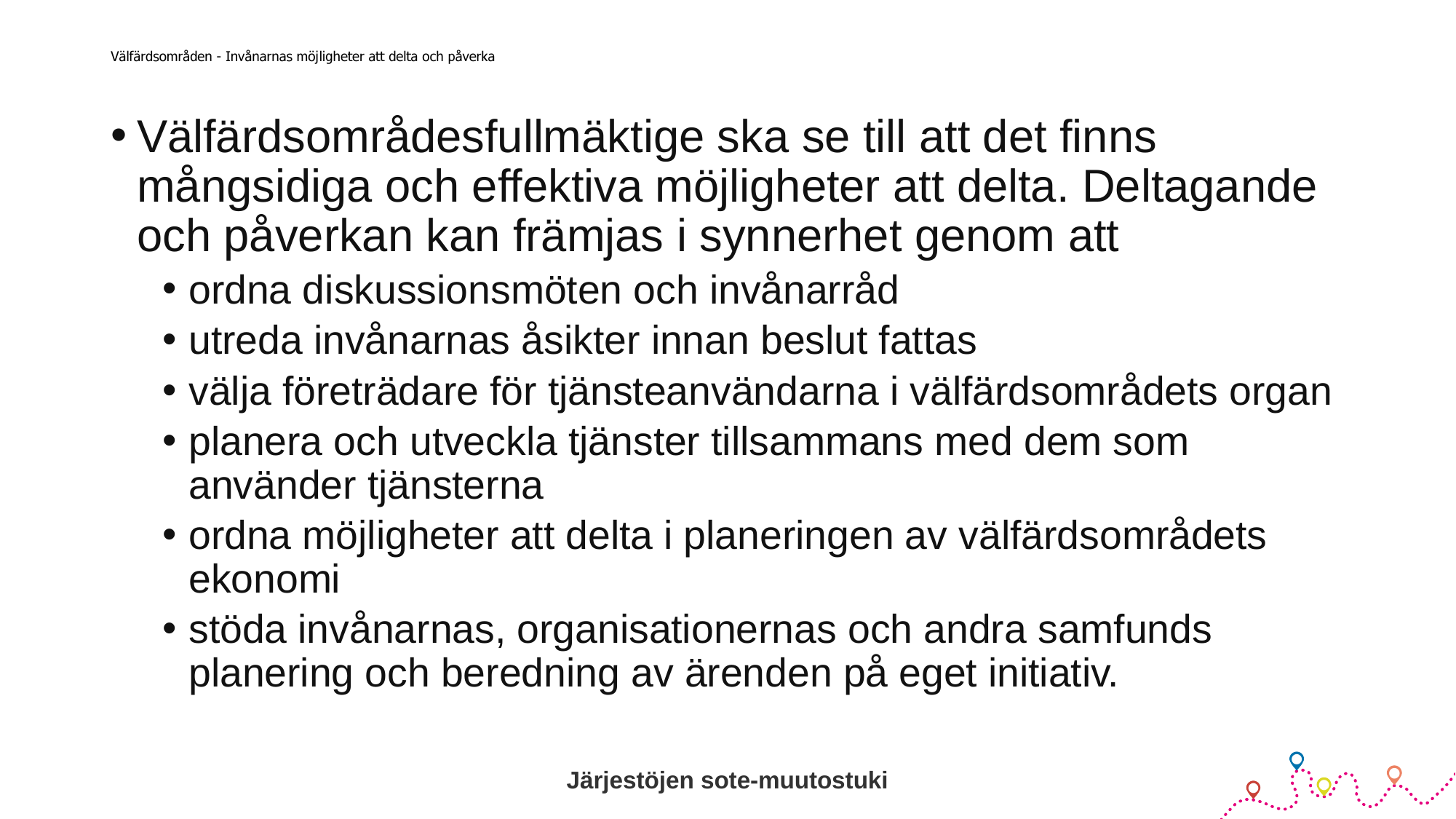

# Välfärdsområden - Invånarnas möjligheter att delta och påverka
Välfärdsområdesfullmäktige ska se till att det finns mångsidiga och effektiva möjligheter att delta. Deltagande och påverkan kan främjas i synnerhet genom att
ordna diskussionsmöten och invånarråd
utreda invånarnas åsikter innan beslut fattas
välja företrädare för tjänsteanvändarna i välfärdsområdets organ
planera och utveckla tjänster tillsammans med dem som använder tjänsterna
ordna möjligheter att delta i planeringen av välfärdsområdets ekonomi
stöda invånarnas, organisationernas och andra samfunds planering och beredning av ärenden på eget initiativ.